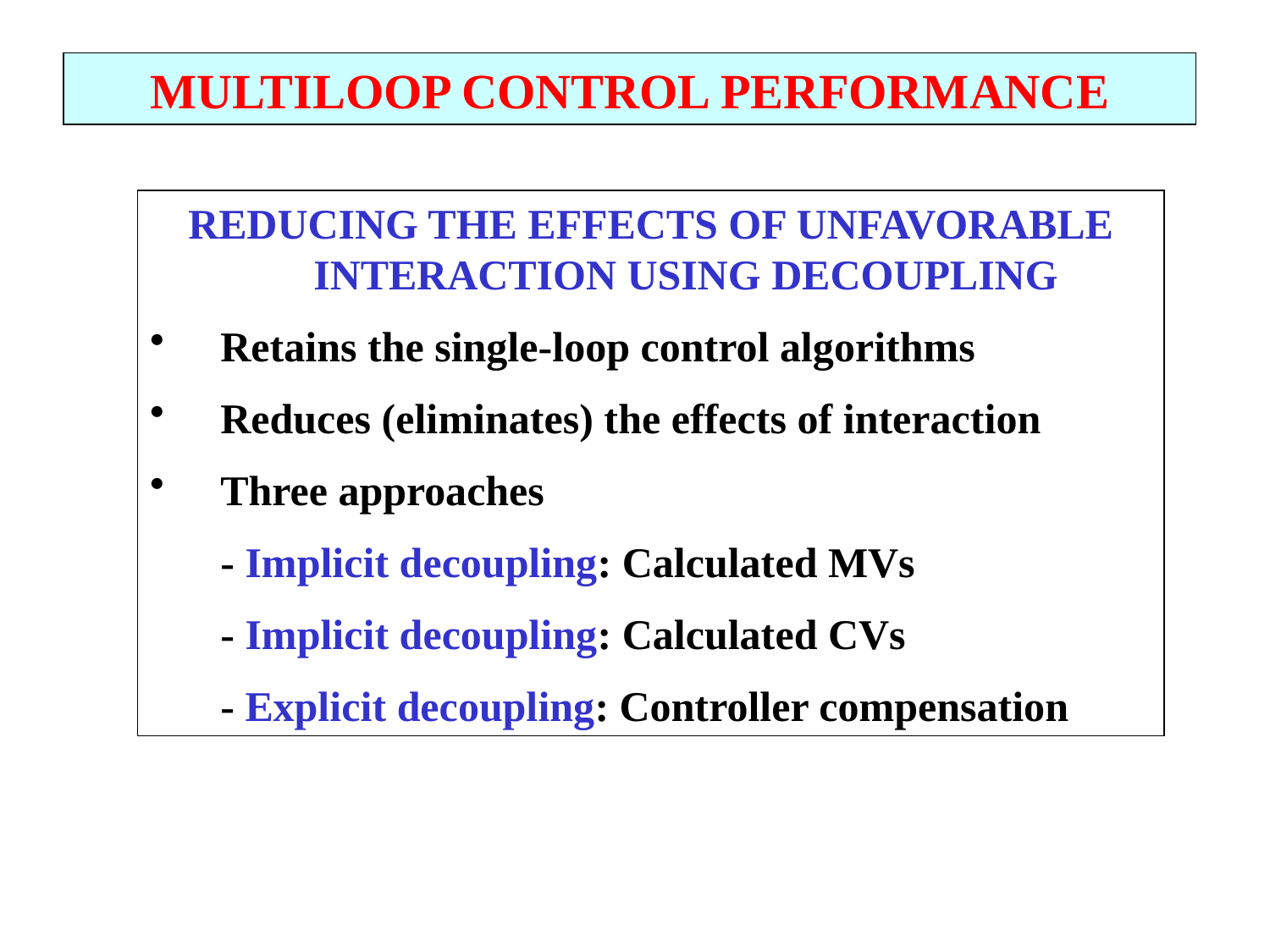

MULTILOOP CONTROL PERFORMANCE
REDUCING THE EFFECTS OF UNFAVORABLE INTERACTION USING DECOUPLING
Retains the single-loop control algorithms
Reduces (eliminates) the effects of interaction
Three approaches
	- Implicit decoupling: Calculated MVs
	- Implicit decoupling: Calculated CVs
	- Explicit decoupling: Controller compensation